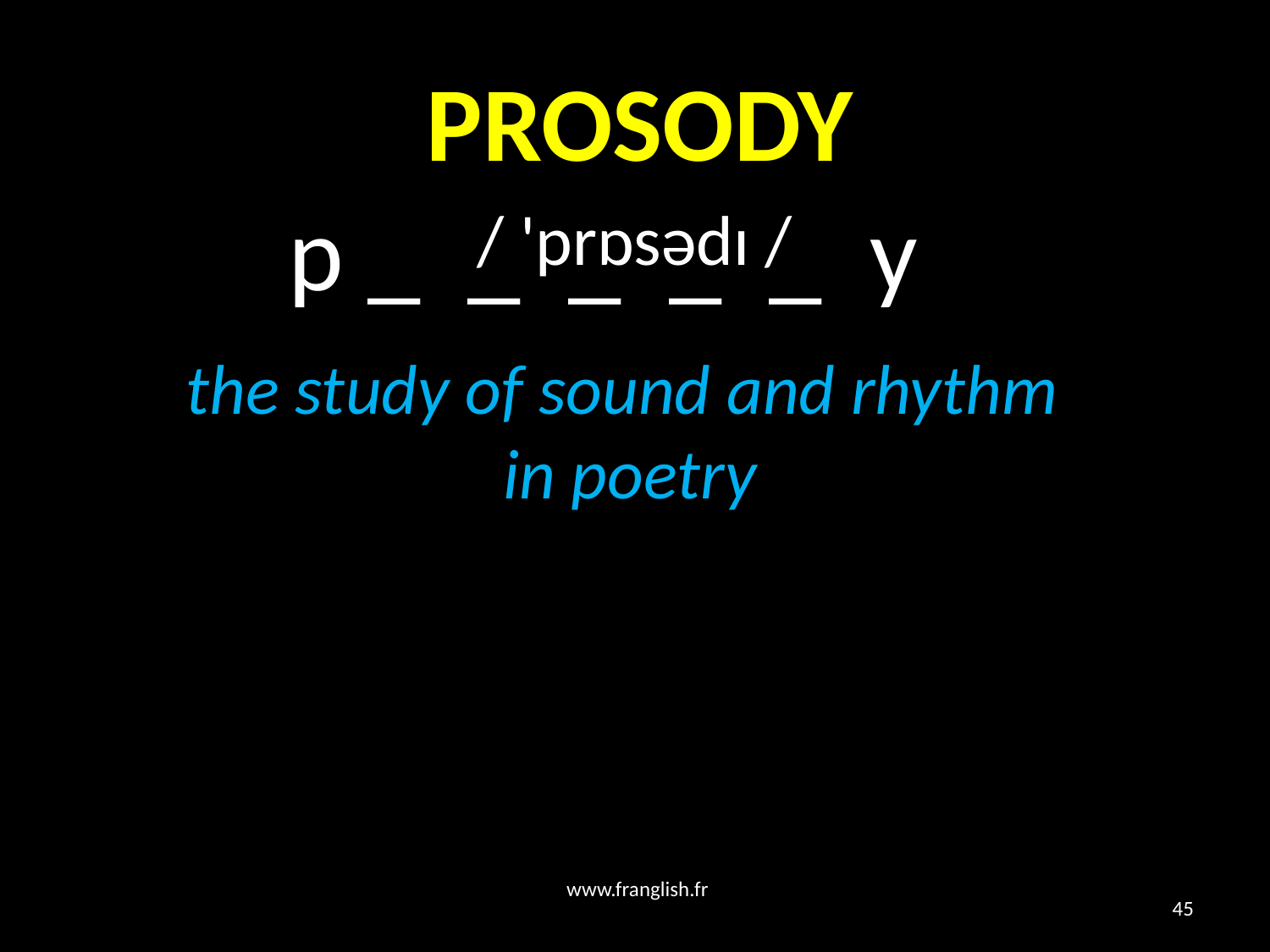

# PROSODY
   p _  _  _  _  _  y
/ 'prɒsədɪ /
the study of sound and rhythm
in poetry
www.franglish.fr
45